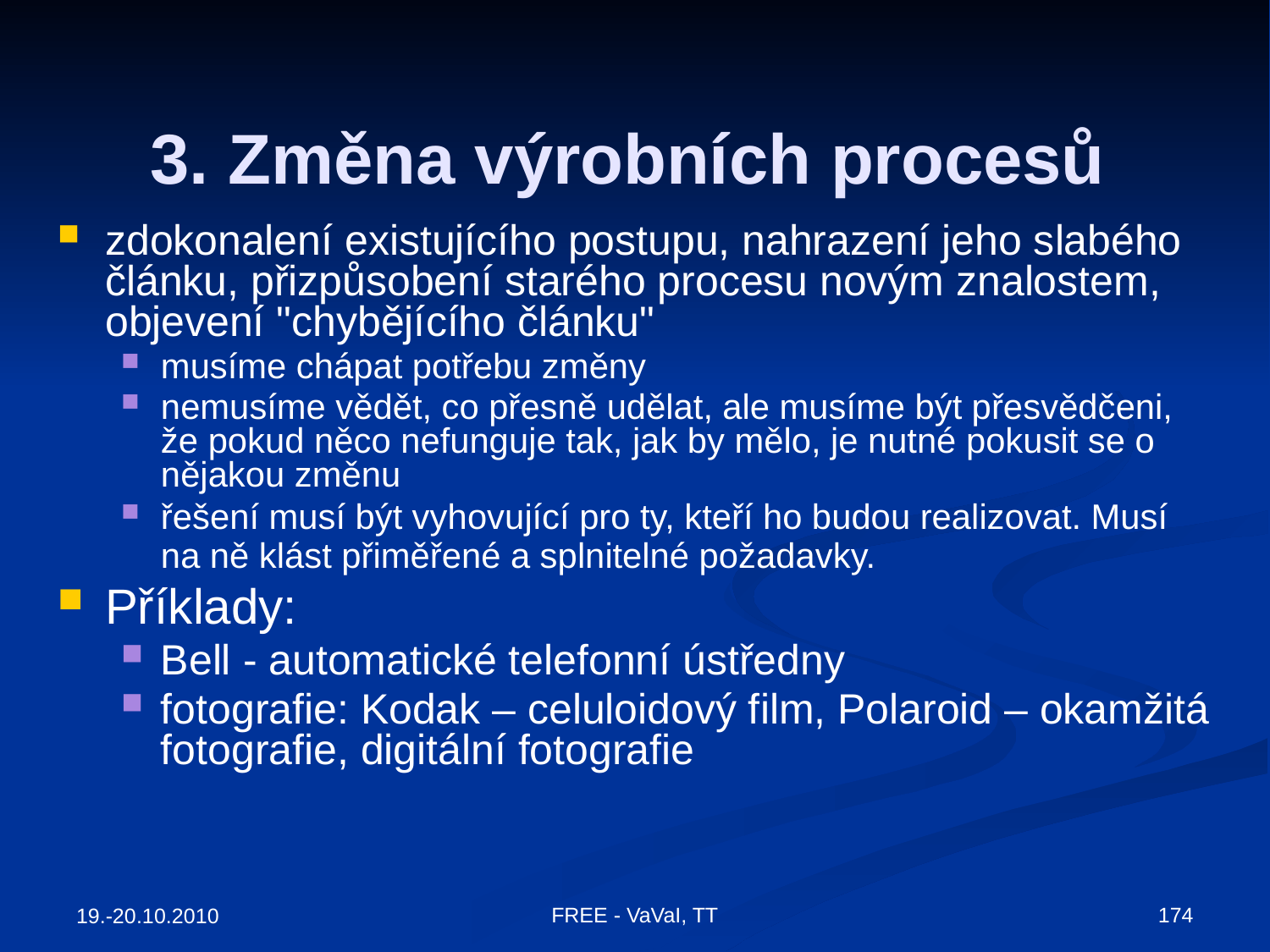

# 3. Změna výrobních procesů
zdokonalení existujícího postupu, nahrazení jeho slabého článku, přizpůsobení starého procesu novým znalostem, objevení "chybějícího článku"
musíme chápat potřebu změny
nemusíme vědět, co přesně udělat, ale musíme být přesvědčeni, že pokud něco nefunguje tak, jak by mělo, je nutné pokusit se o nějakou změnu
řešení musí být vyhovující pro ty, kteří ho budou realizovat. Musí na ně klást přiměřené a splnitelné požadavky.
Příklady:
Bell - automatické telefonní ústředny
fotografie: Kodak – celuloidový film, Polaroid – okamžitá fotografie, digitální fotografie
FREE - VaVaI, TT
174
19.-20.10.2010